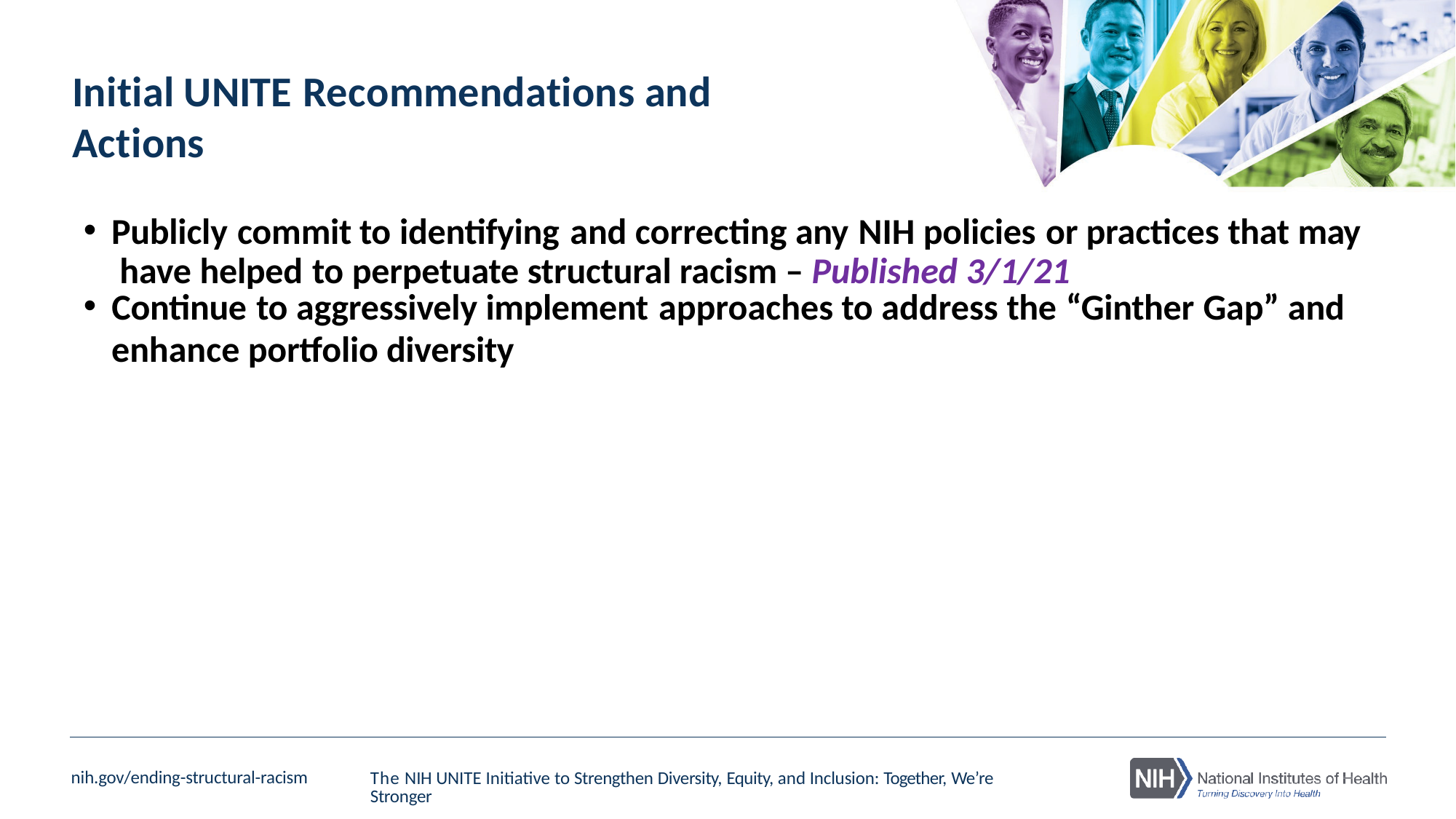

# Initial UNITE Recommendations and Actions
Publicly commit to identifying and correcting any NIH policies or practices that may  have helped to perpetuate structural racism – Published 3/1/21
Continue to aggressively implement approaches to address the “Ginther Gap” and
enhance portfolio diversity
nih.gov/ending-structural-racism
The NIH UNITE Initiative to Strengthen Diversity, Equity, and Inclusion: Together, We’re Stronger